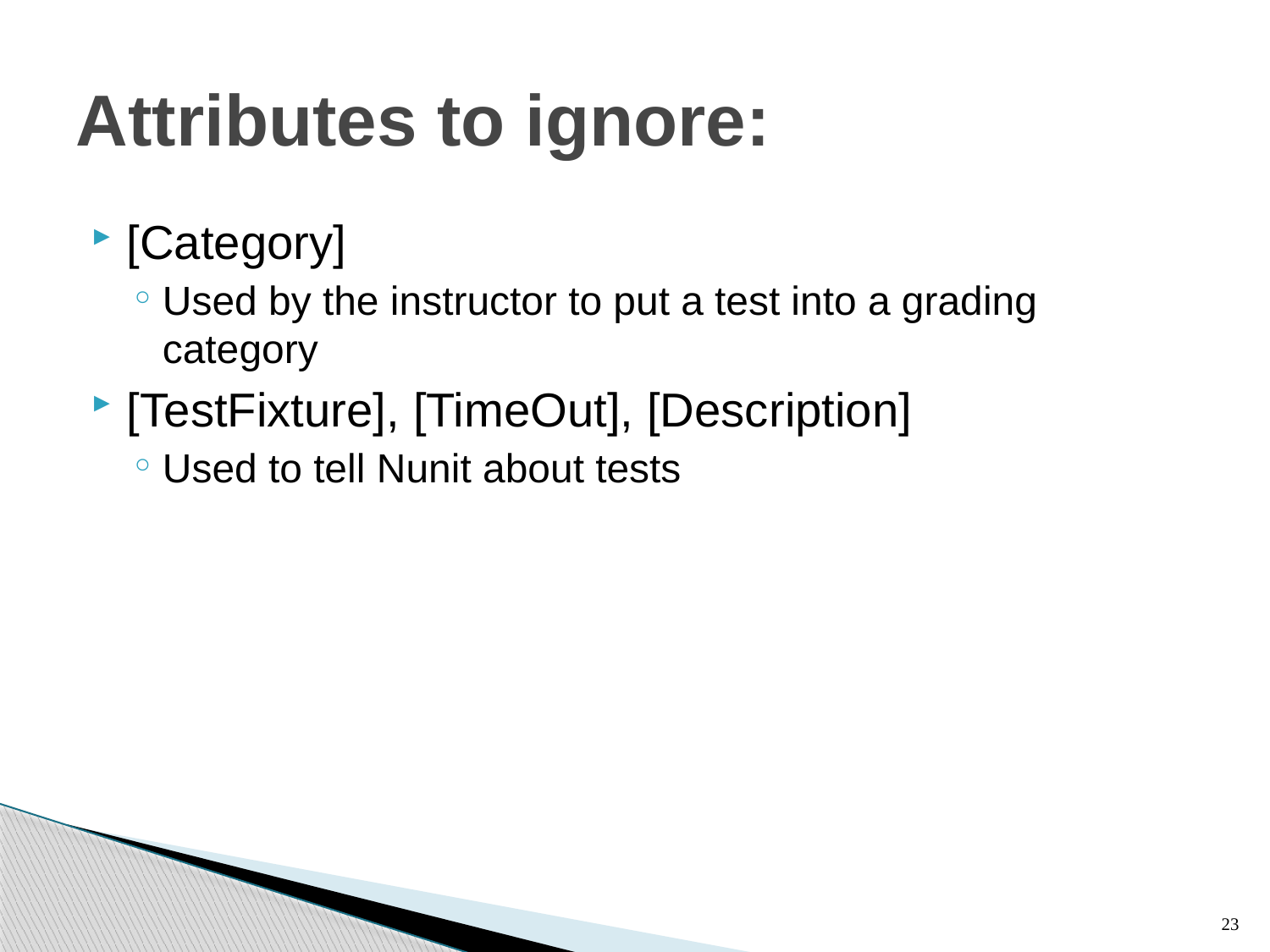

# Attributes to ignore:
[Category]
Used by the instructor to put a test into a grading category
[TestFixture], [TimeOut], [Description]
Used to tell Nunit about tests
23